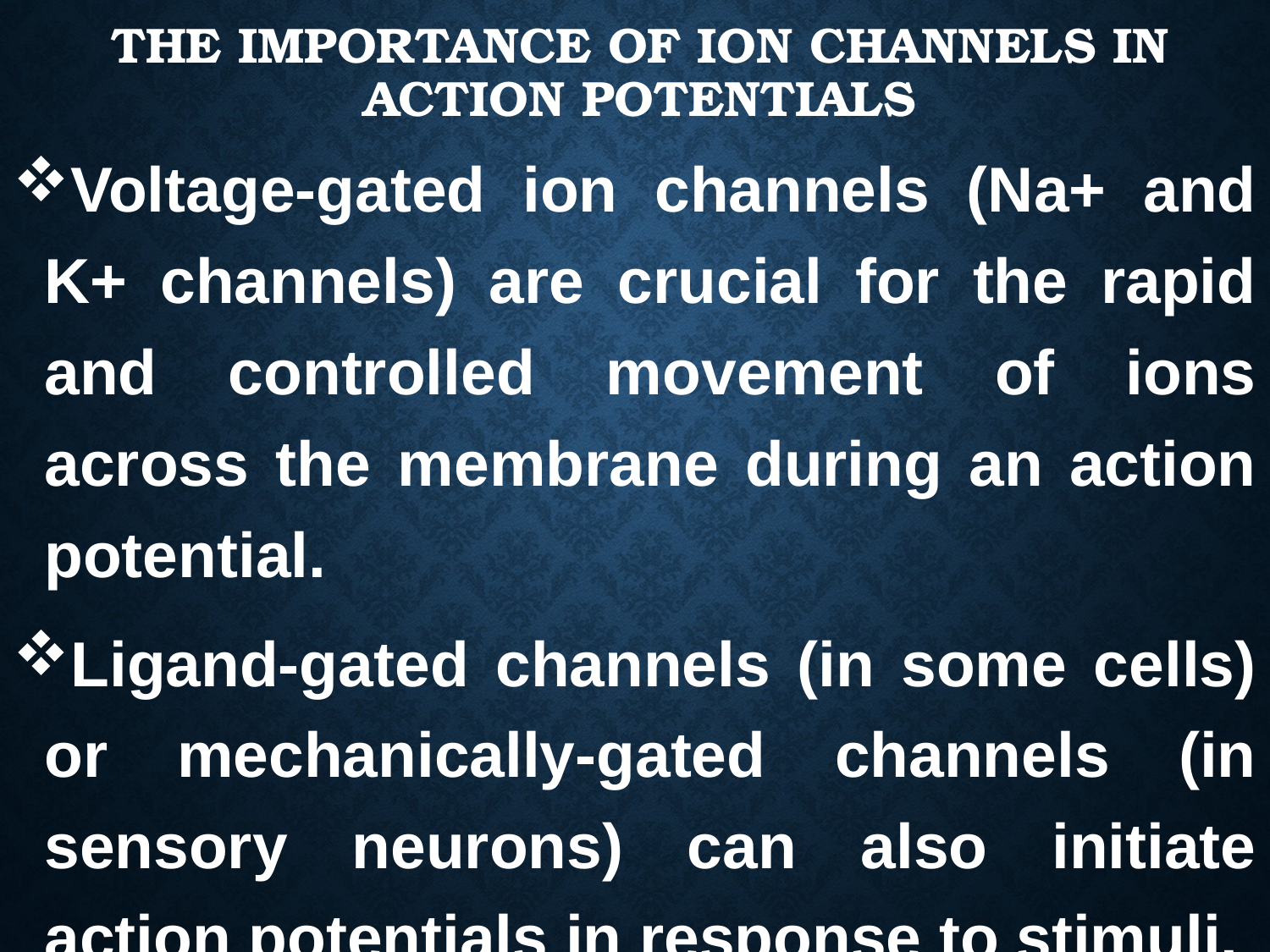

# The Importance of Ion Channels in Action Potentials
Voltage-gated ion channels (Na+ and K+ channels) are crucial for the rapid and controlled movement of ions across the membrane during an action potential.
Ligand-gated channels (in some cells) or mechanically-gated channels (in sensory neurons) can also initiate action potentials in response to stimuli.